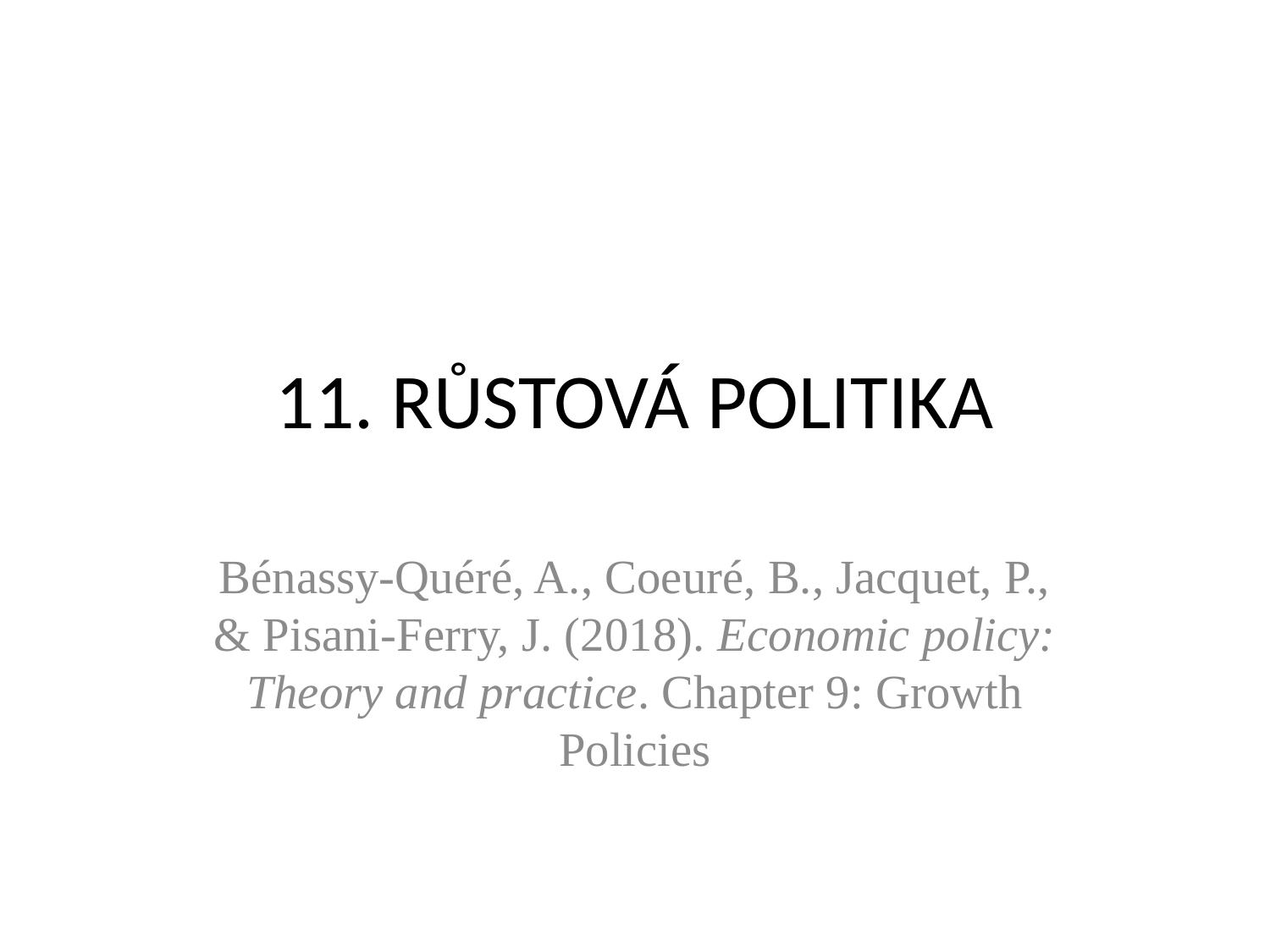

# 11. RŮSTOVÁ POLITIKA
Bénassy-Quéré, A., Coeuré, B., Jacquet, P., & Pisani-Ferry, J. (2018). Economic policy: Theory and practice. Chapter 9: Growth Policies